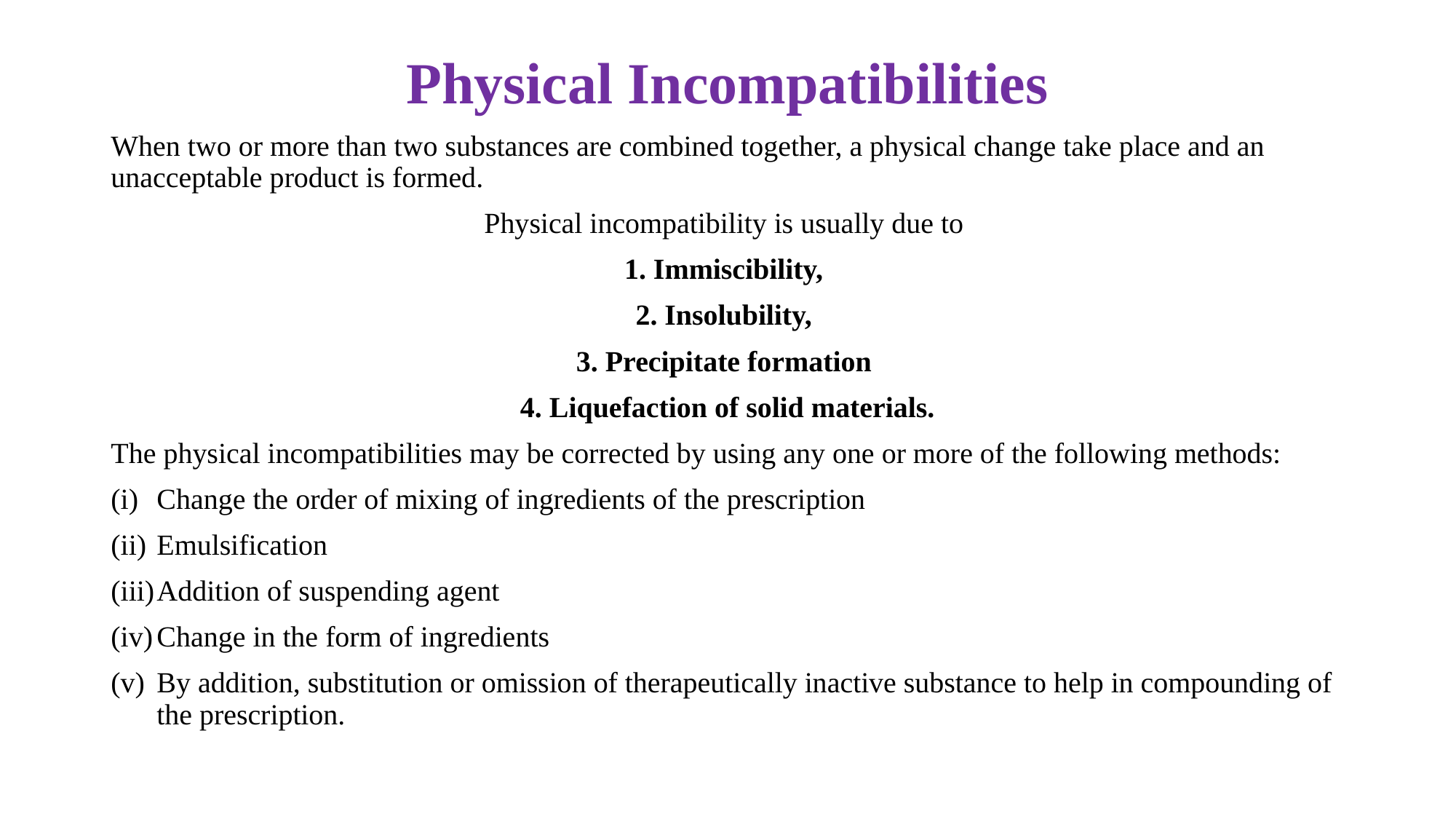

Physical Incompatibilities
When two or more than two substances are combined together, a physical change take place and an unacceptable product is formed.
Physical incompatibility is usually due to
1. Immiscibility,
2. Insolubility,
3. Precipitate formation
4. Liquefaction of solid materials.
The physical incompatibilities may be corrected by using any one or more of the following methods:
Change the order of mixing of ingredients of the prescription
Emulsification
Addition of suspending agent
Change in the form of ingredients
By addition, substitution or omission of therapeutically inactive substance to help in compounding of the prescription.